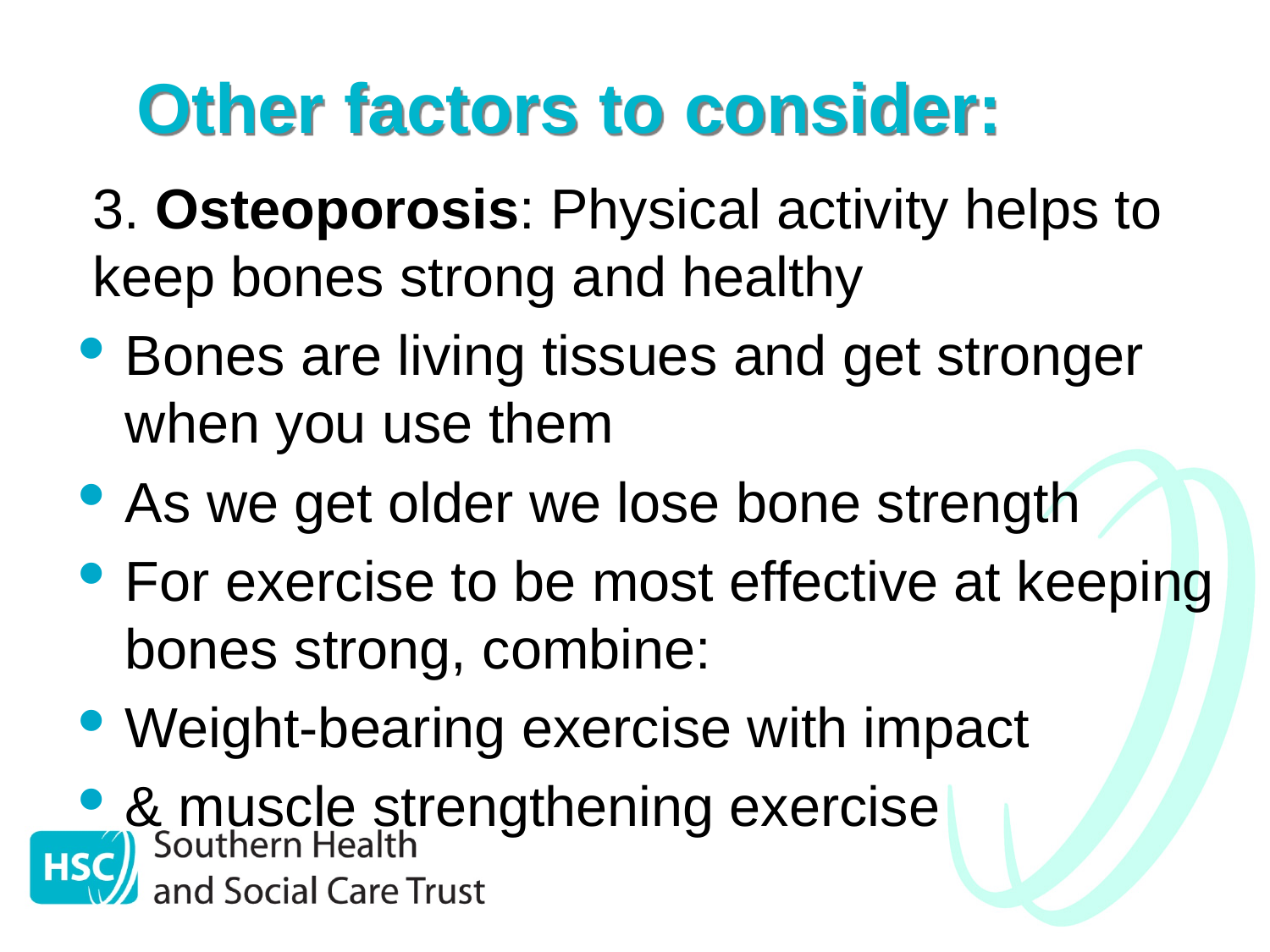

# Other factors to consider:
3. Osteoporosis: Physical activity helps to keep bones strong and healthy
Bones are living tissues and get stronger when you use them
As we get older we lose bone strength
For exercise to be most effective at keeping bones strong, combine:
Weight-bearing exercise with impact
& muscle strengthening exercise